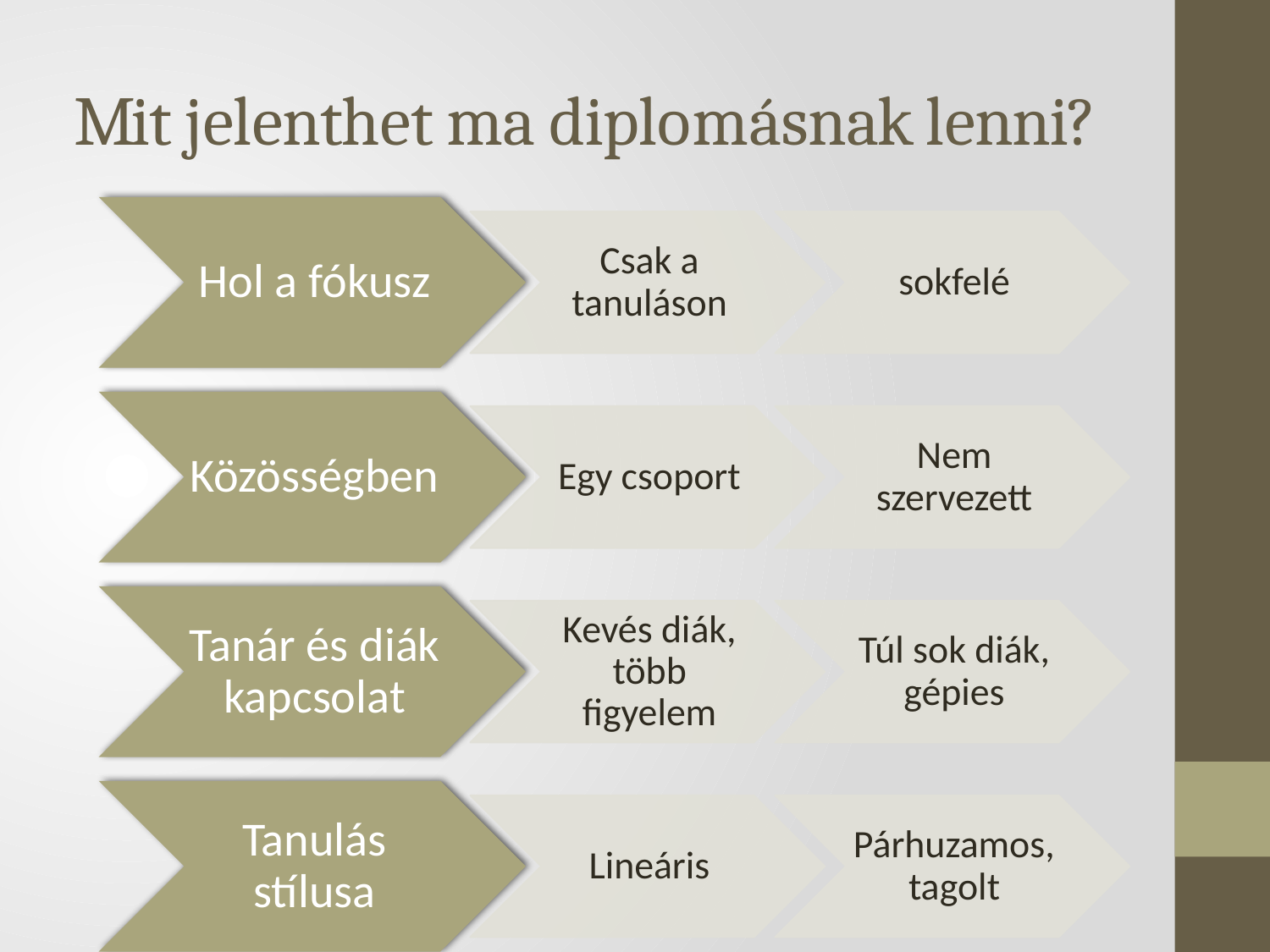

# Mit jelenthet ma diplomásnak lenni?
Hol a fókusz
Csak a tanuláson
sokfelé
Közösségben
Egy csoport
Nem szervezett
Tanár és diák kapcsolat
Kevés diák, több figyelem
Túl sok diák, gépies
Tanulás stílusa
Lineáris
Párhuzamos, tagolt